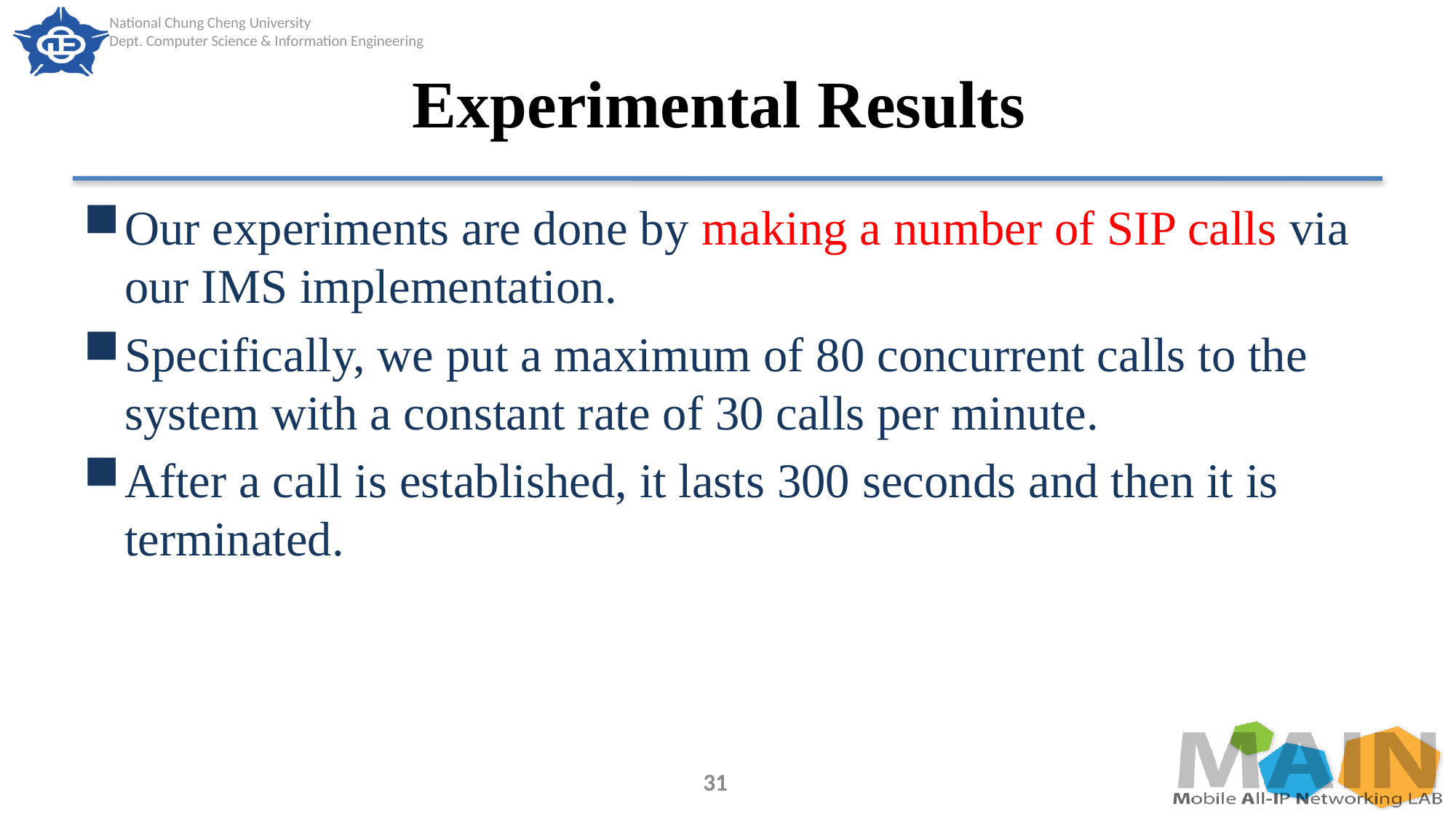

# Experimental Results
Our experiments are done by making a number of SIP calls via our IMS implementation.
Specifically, we put a maximum of 80 concurrent calls to the system with a constant rate of 30 calls per minute.
After a call is established, it lasts 300 seconds and then it is terminated.
31